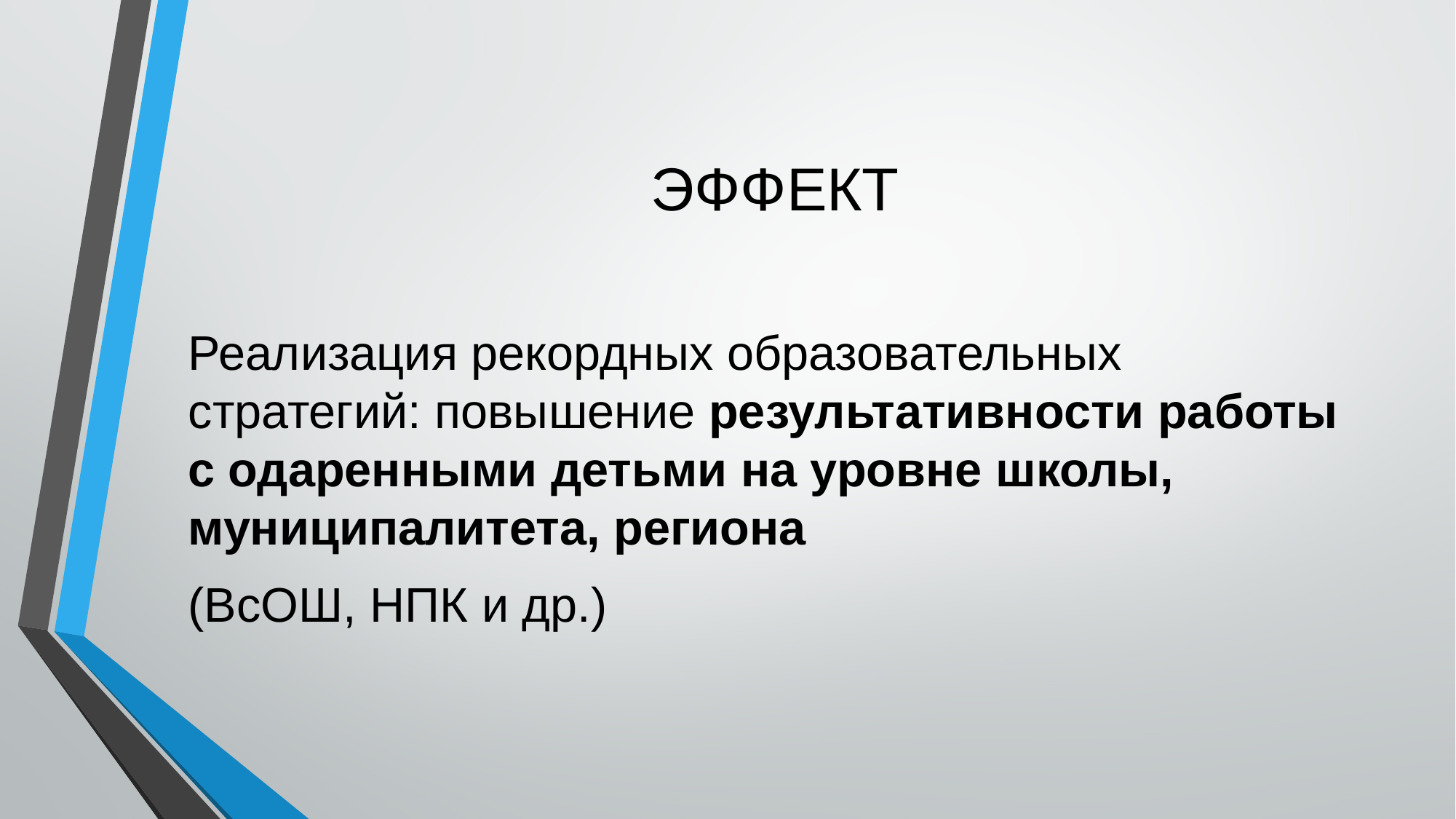

# ЭФФЕКТ
Реализация рекордных образовательных стратегий: повышение результативности работы с одаренными детьми на уровне школы, муниципалитета, региона
(ВсОШ, НПК и др.)